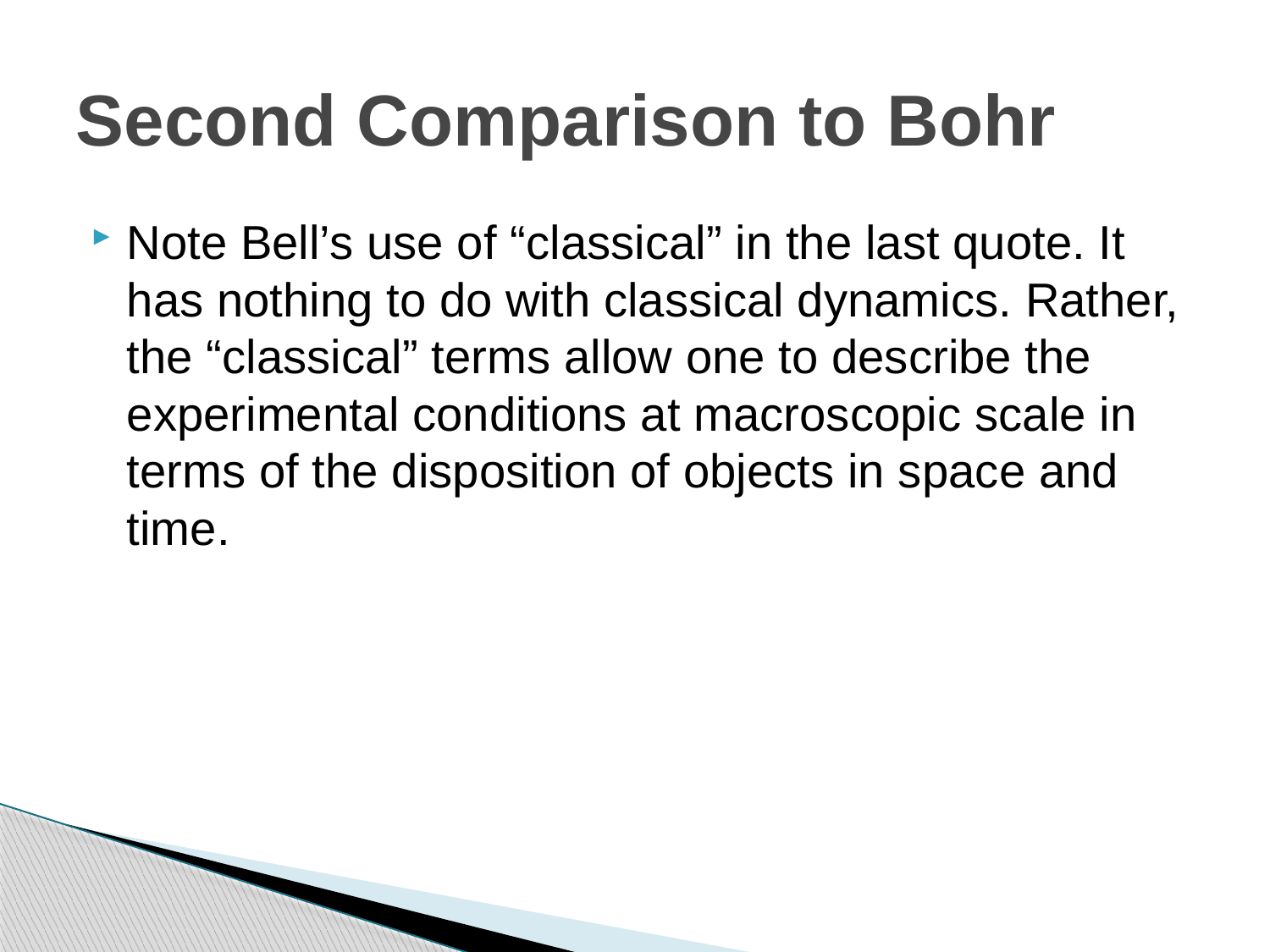

# Second Comparison to Bohr
Note Bell’s use of “classical” in the last quote. It has nothing to do with classical dynamics. Rather, the “classical” terms allow one to describe the experimental conditions at macroscopic scale in terms of the disposition of objects in space and time.